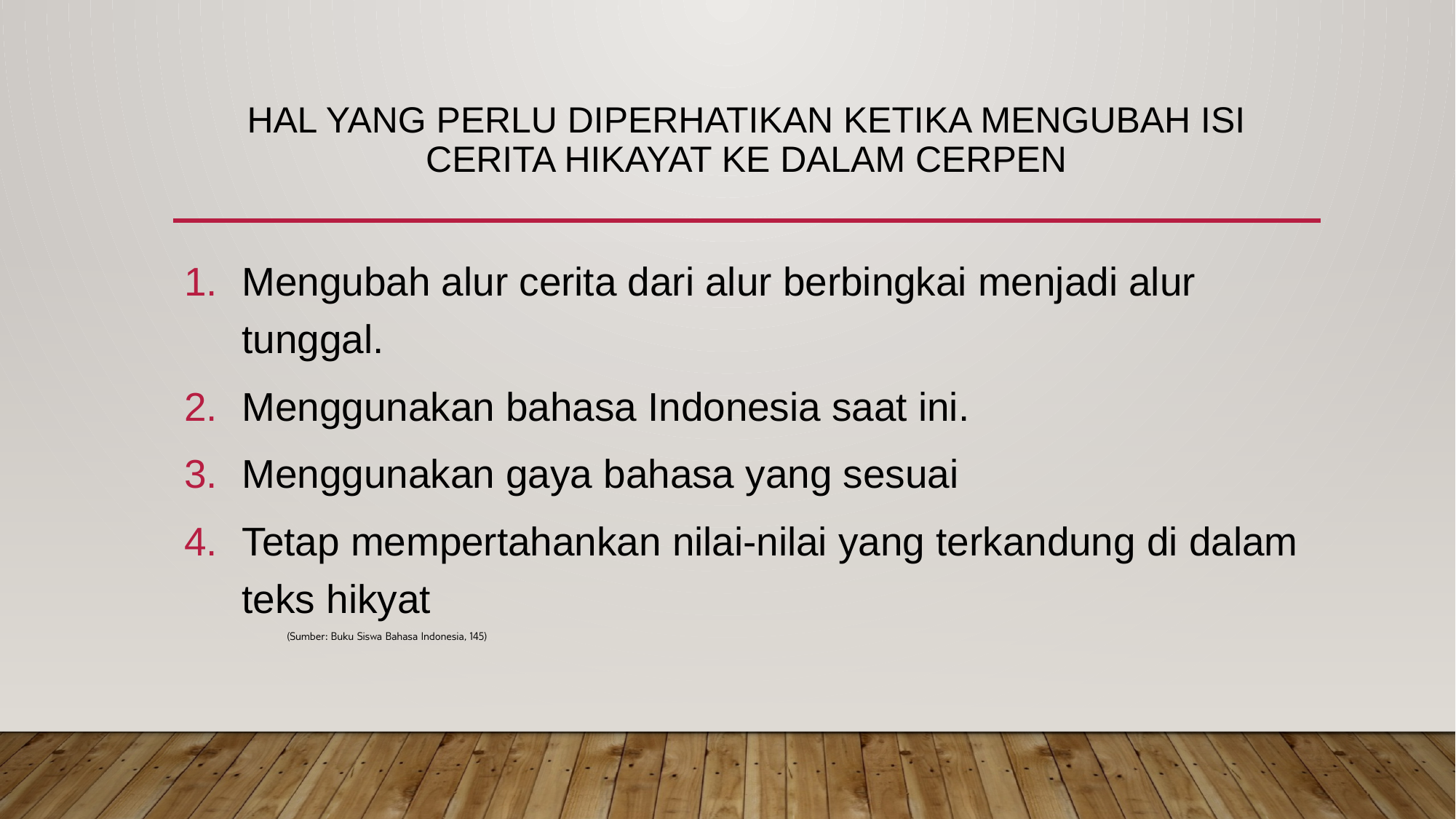

# HAL YANG PERLU DIPERHATIKAN KETIKA MENGUBAH ISI CERITA HIKAYAT KE DALAM CERPEN
Mengubah alur cerita dari alur berbingkai menjadi alur tunggal.
Menggunakan bahasa Indonesia saat ini.
Menggunakan gaya bahasa yang sesuai
Tetap mempertahankan nilai-nilai yang terkandung di dalam teks hikyat
							(Sumber: Buku Siswa Bahasa Indonesia, 145)